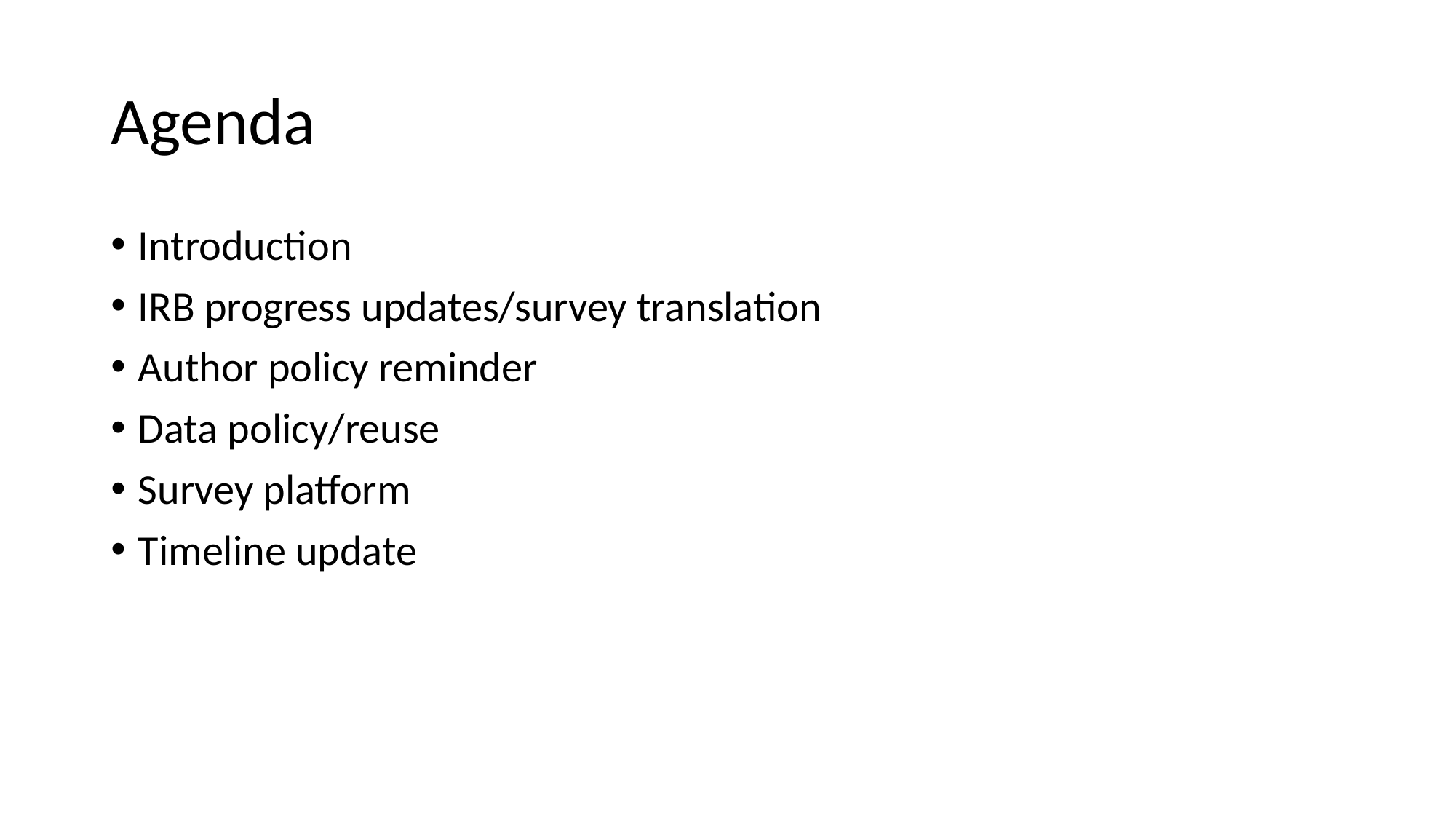

# Agenda
Introduction
IRB progress updates/survey translation
Author policy reminder
Data policy/reuse
Survey platform
Timeline update